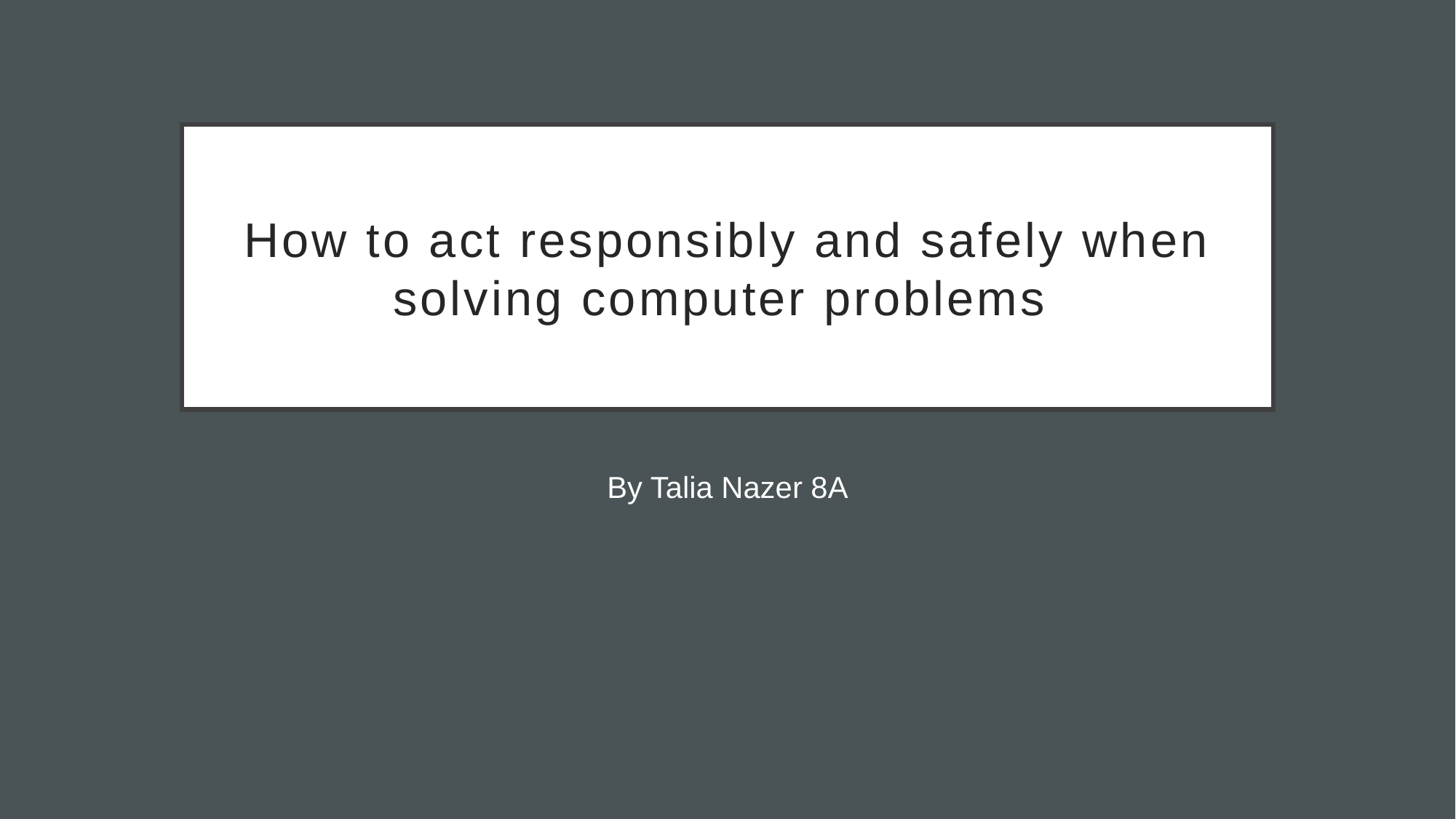

# How to act responsibly and safely when solving computer problems
By Talia Nazer 8A